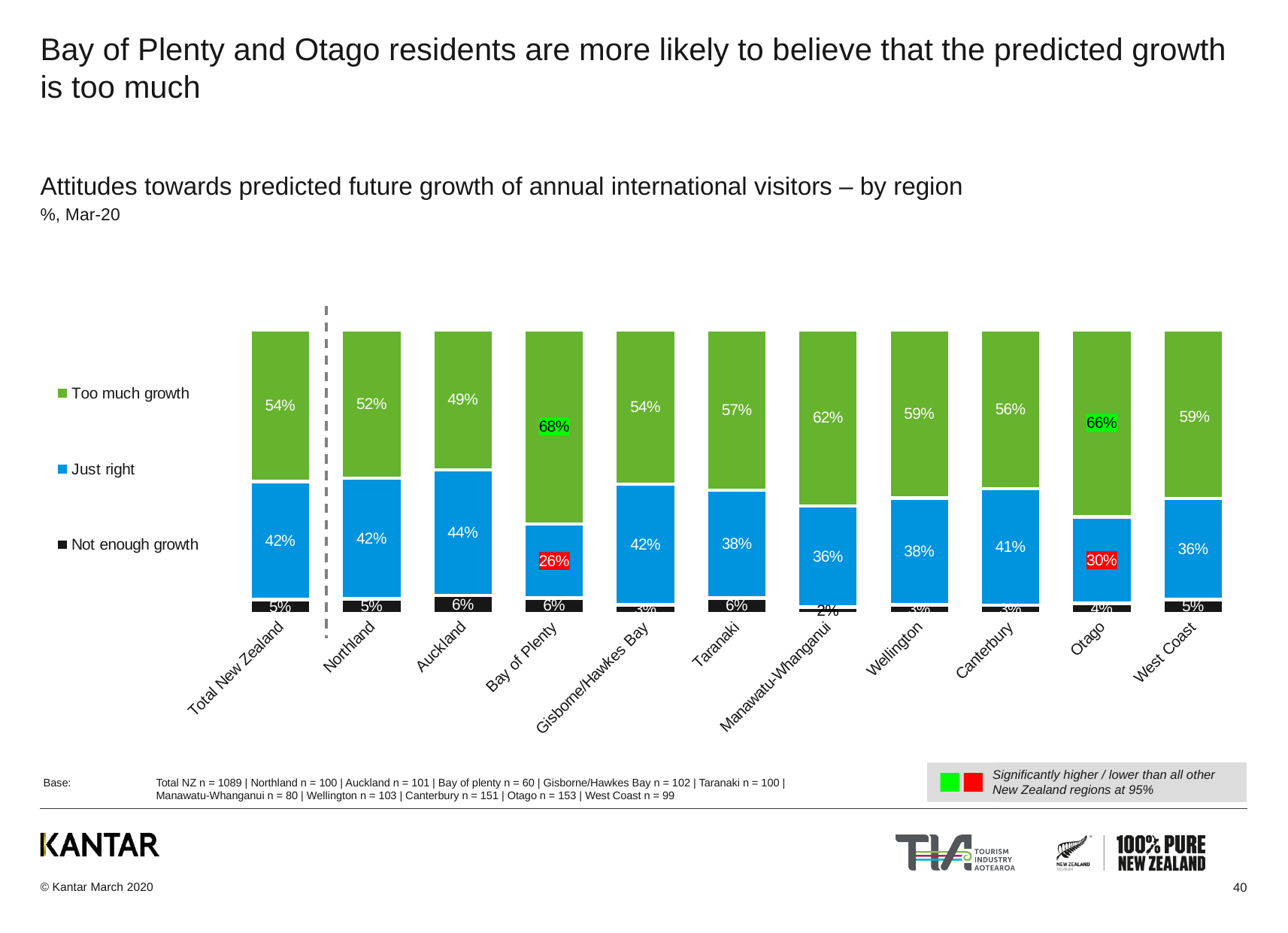

# Bay of Plenty and Otago residents are more likely to believe that the predicted growth is too much
Attitudes towards predicted future growth of annual international visitors – by region
%, Mar-20

### Chart

| Category | Not enough growth | Just right | Too much growth |
|---|---|---|---|
| Total New Zealand | 0.049378806676252926 | 0.4150141240746241 | 0.5356070692491253 |
| Northland | 0.05316223127617193 | 0.42385156686591846 | 0.52298620185791 |
| Auckland | 0.06421876303591349 | 0.4417266147777742 | 0.4940546221863124 |
| Bay of Plenty | 0.05518081382713043 | 0.2606559075496332 | 0.6841632786232366 |
| Gisborne/Hawkes Bay | 0.03086613457020913 | 0.42469040558785376 | 0.5444434598419373 |
| Taranaki | 0.05563114215288126 | 0.3791737238557904 | 0.565195133991329 |
| Manawatu-Whanganui | 0.022940615366180295 | 0.3562737265528423 | 0.6207856580809764 |
| Wellington | 0.031674218995051004 | 0.37505610659533273 | 0.5932696744096162 |
| Canterbury | 0.02988235364705966 | 0.41016848120042304 | 0.5599491651525171 |
| Otago | 0.036080745188758395 | 0.3047561735327902 | 0.6591630812784518 |
| West Coast | 0.04975240541702832 | 0.35622957718605974 | 0.5940180173969118 |
Significantly higher / lower than all other New Zealand regions at 95%

Significantly higher / lower than other New Zealand at 95%

Base:	Total NZ n = 1089 | Northland n = 100 | Auckland n = 101 | Bay of plenty n = 60 | Gisborne/Hawkes Bay n = 102 | Taranaki n = 100 |
	Manawatu-Whanganui n = 80 | Wellington n = 103 | Canterbury n = 151 | Otago n = 153 | West Coast n = 99
40